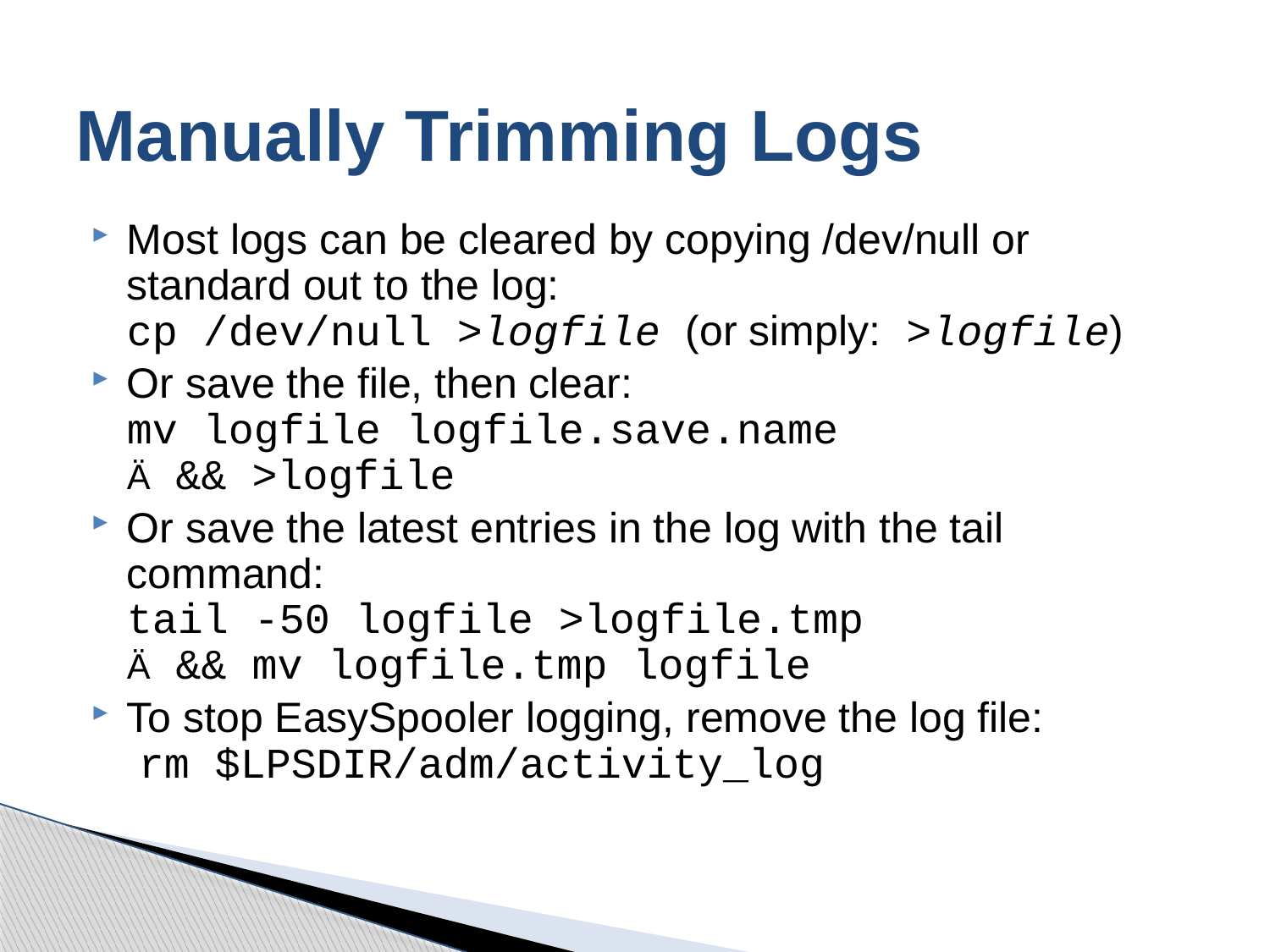

# Manually Trimming Logs
Most logs can be cleared by copying /dev/null or standard out to the log:
cp /dev/null >logfile (or simply: >logfile)
Or save the file, then clear:
mv logfile logfile.save.name
Ä && >logfile
Or save the latest entries in the log with the tail command:
tail -50 logfile >logfile.tmp
Ä && mv logfile.tmp logfile
To stop EasySpooler logging, remove the log file:
 rm $LPSDIR/adm/activity_log